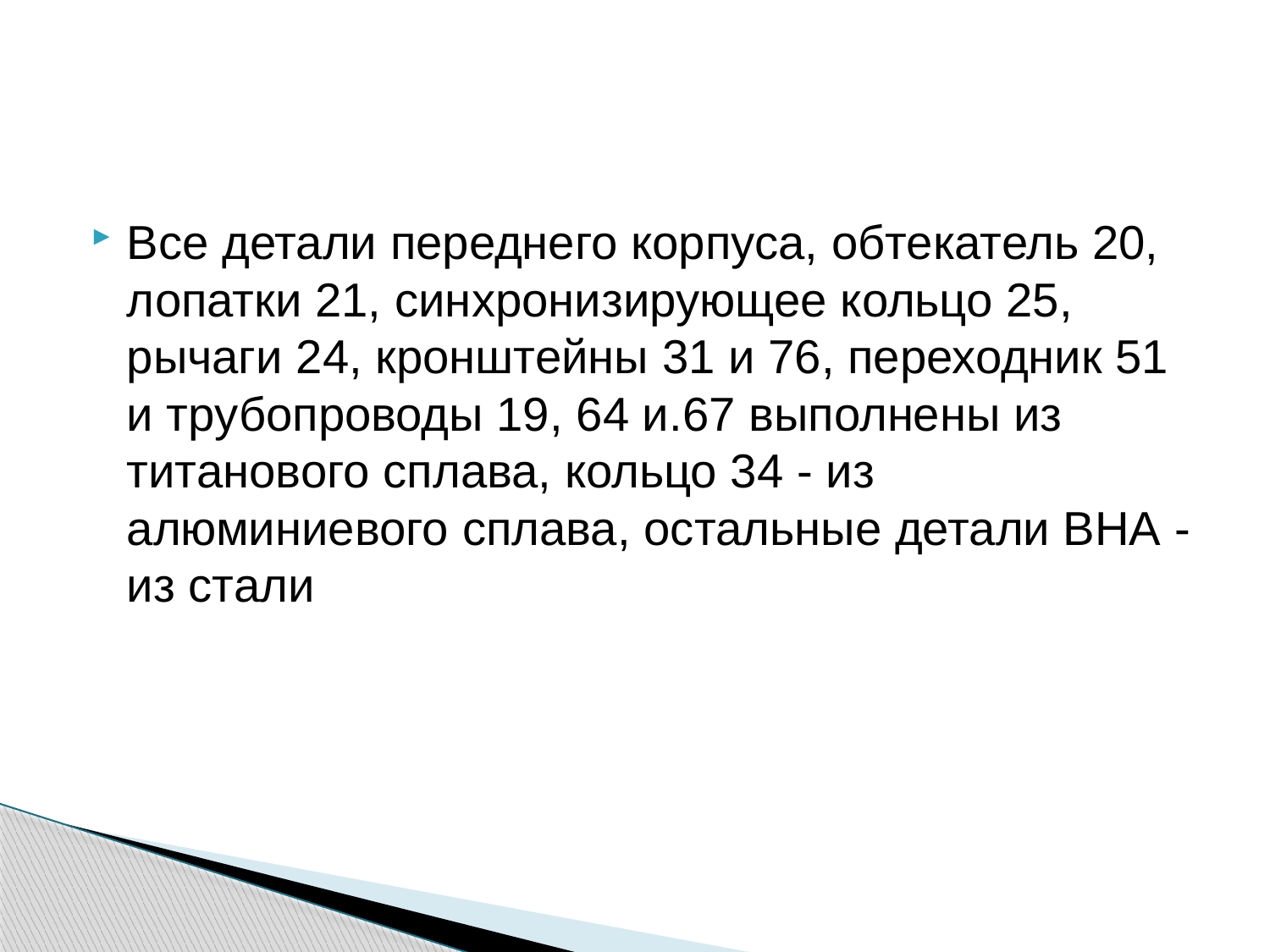

#
Все детали переднего корпуса, обтекатель 20, лопатки 21, синхронизирующее кольцо 25, рычаги 24, кронштейны 31 и 76, переходник 51 и трубопроводы 19, 64 и.67 выполнены из титанового сплава, кольцо 34 - из алюминиевого сплава, остальные детали ВНА - из стали